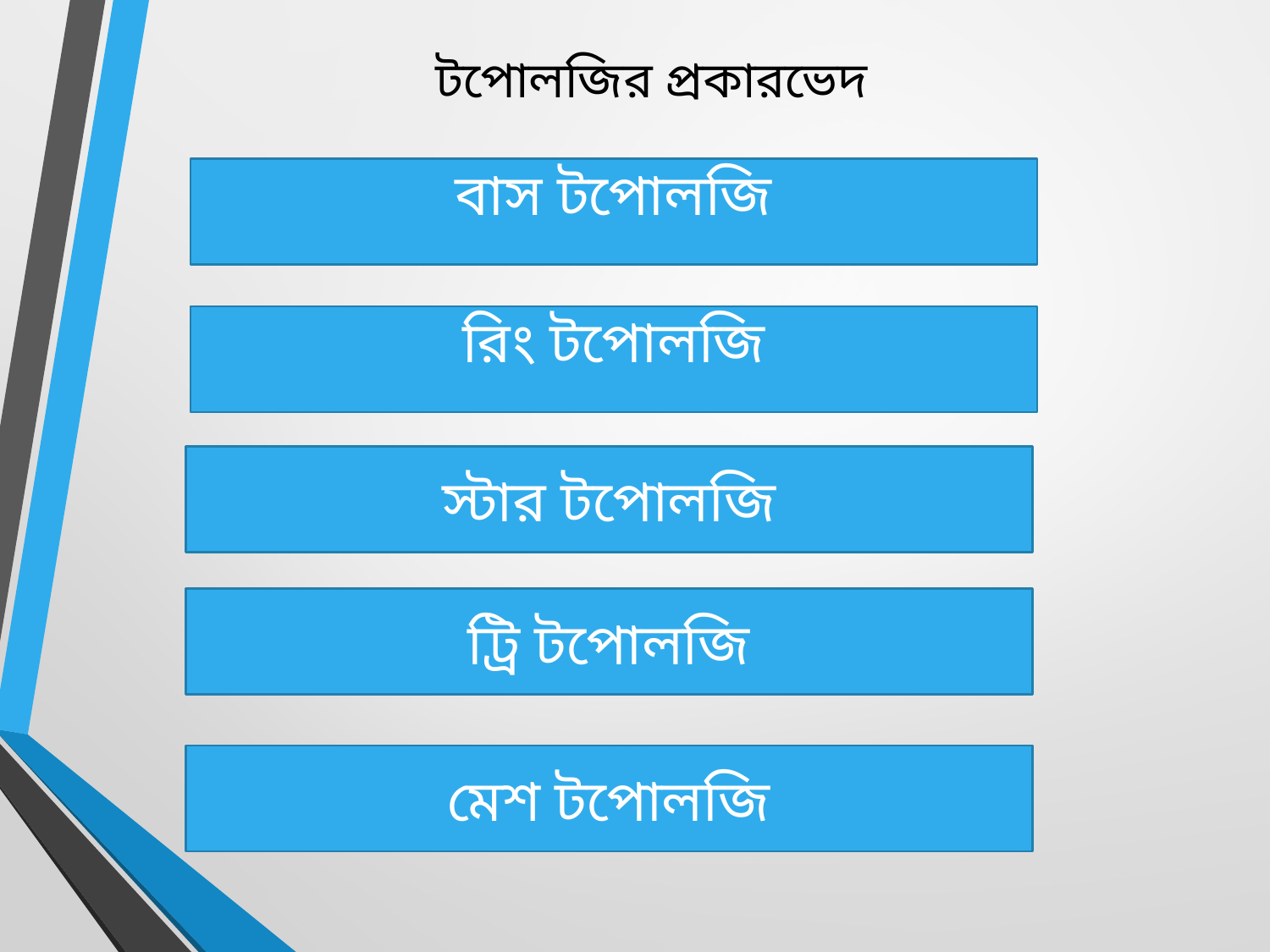

টপোলজির প্রকারভেদ
বাস টপোলজি

রিং টপোলজি

স্টার টপোলজি
ট্রি টপোলজি
মেশ টপোলজি